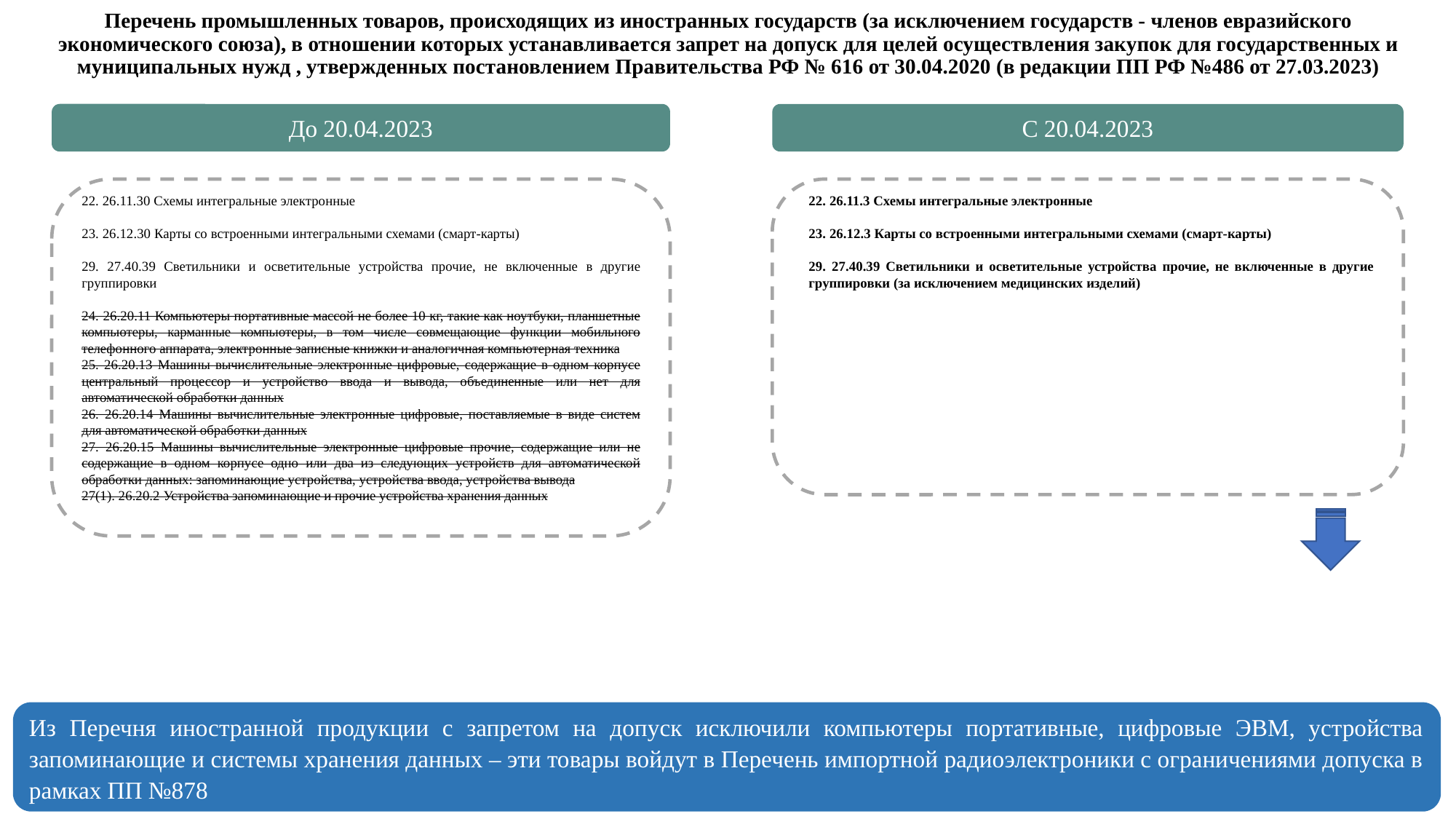

Перечень промышленных товаров, происходящих из иностранных государств (за исключением государств - членов евразийского экономического союза), в отношении которых устанавливается запрет на допуск для целей осуществления закупок для государственных и муниципальных нужд , утвержденных постановлением Правительства РФ № 616 от 30.04.2020 (в редакции ПП РФ №486 от 27.03.2023)
До 20.04.2023
С 20.04.2023

22. 26.11.30 Схемы интегральные электронные

23. 26.12.30 Карты со встроенными интегральными схемами (смарт-карты)

29. 27.40.39 Светильники и осветительные устройства прочие, не включенные в другие группировки

24. 26.20.11 Компьютеры портативные массой не более 10 кг, такие как ноутбуки, планшетные компьютеры, карманные компьютеры, в том числе совмещающие функции мобильного телефонного аппарата, электронные записные книжки и аналогичная компьютерная техника
25. 26.20.13 Машины вычислительные электронные цифровые, содержащие в одном корпусе центральный процессор и устройство ввода и вывода, объединенные или нет для автоматической обработки данных
26. 26.20.14 Машины вычислительные электронные цифровые, поставляемые в виде систем для автоматической обработки данных
27. 26.20.15 Машины вычислительные электронные цифровые прочие, содержащие или не содержащие в одном корпусе одно или два из следующих устройств для автоматической обработки данных: запоминающие устройства, устройства ввода, устройства вывода
27(1). 26.20.2 Устройства запоминающие и прочие устройства хранения данных

22. 26.11.3 Схемы интегральные электронные

23. 26.12.3 Карты со встроенными интегральными схемами (смарт-карты)

29. 27.40.39 Светильники и осветительные устройства прочие, не включенные в другие группировки (за исключением медицинских изделий)

Из Перечня иностранной продукции с запретом на допуск исключили компьютеры портативные, цифровые ЭВМ, устройства запоминающие и системы хранения данных – эти товары войдут в Перечень импортной радиоэлектроники с ограничениями допуска в рамках ПП №878